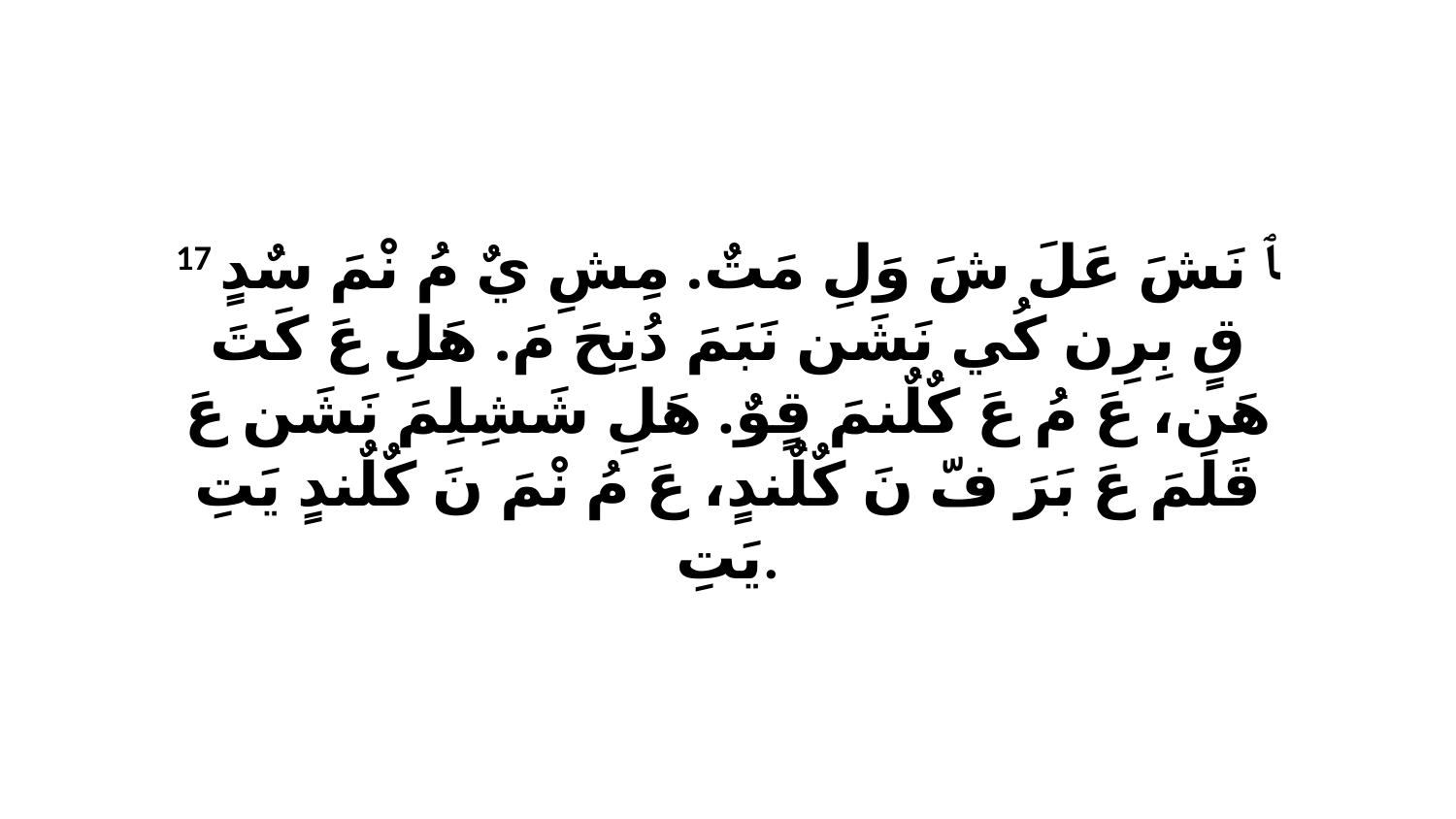

17 ﭑ نَشَ عَلَ شَ وَلِ مَتٌ. مِشِ يٌ مُ نْمَ سٌدٍ قٍ بِرِن كُي نَشَن نَبَمَ دُنِحَ مَ. هَلِ عَ كَتَ هَن، عَ مُ عَ كٌلٌنمَ قٍوٌ. هَلِ شَشِلِمَ نَشَن عَ قَلَمَ عَ بَرَ فّ نَ كٌلٌندٍ، عَ مُ نْمَ نَ كٌلٌندٍ يَتِ يَتِ.